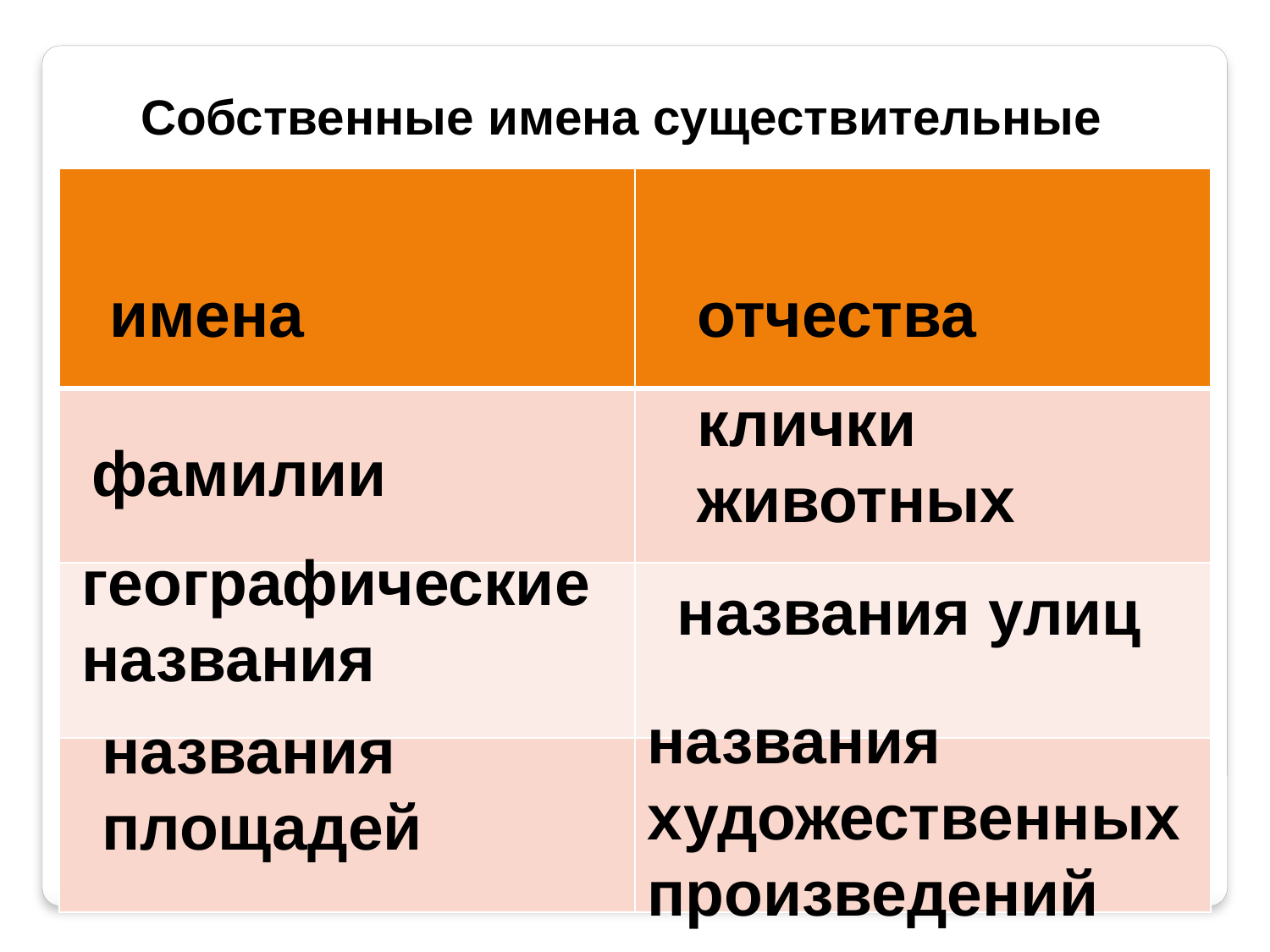

Собственные имена существительные
|  |  |
| --- | --- |
|  |  |
|  |  |
|  |  |

 имена
отчества
клички животных
фамилии

географические названия
названия улиц
названия художественных
произведений
названия площадей